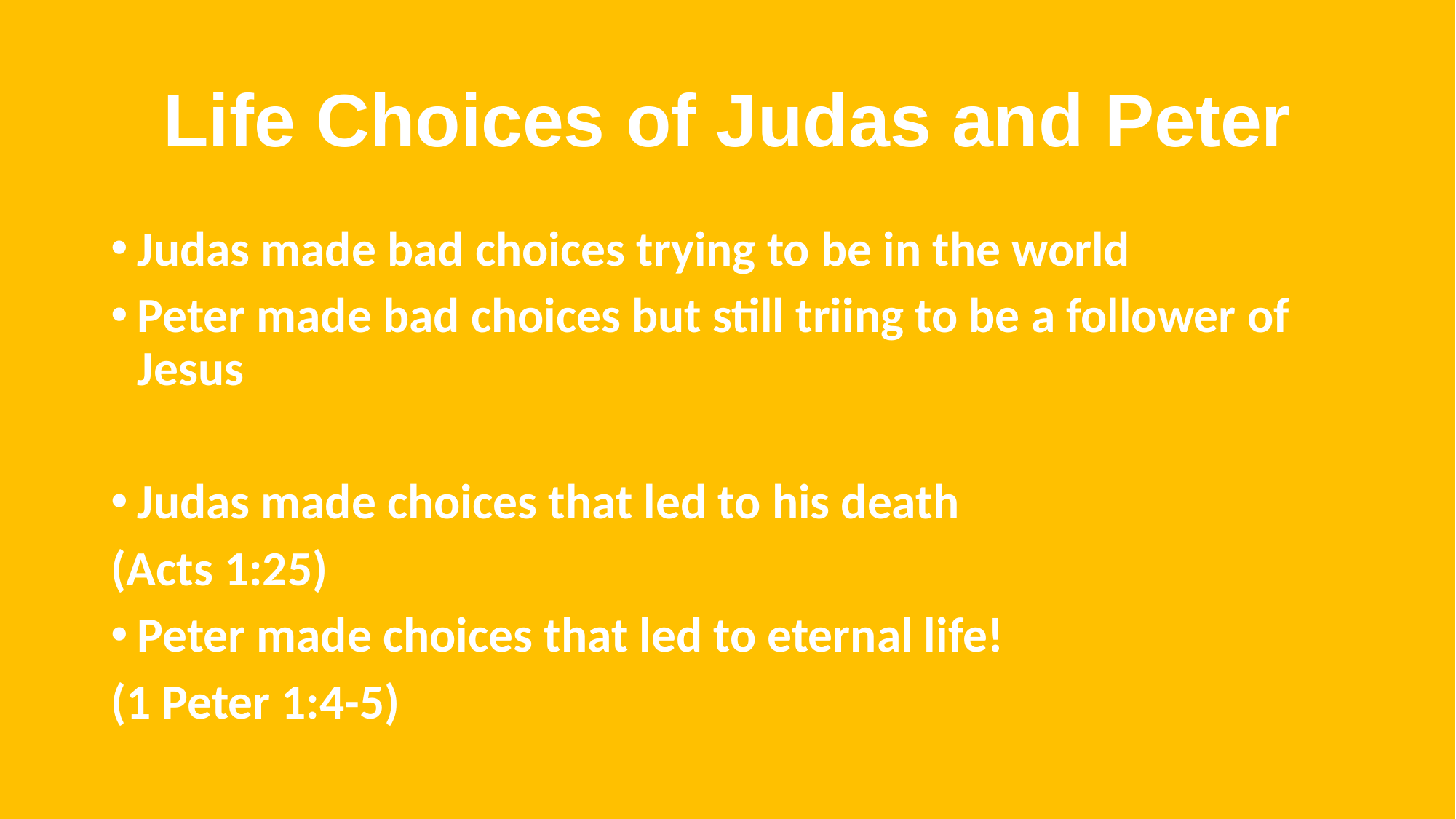

# Life Choices of Judas and Peter
Judas made bad choices trying to be in the world
Peter made bad choices but still triing to be a follower of Jesus

Judas made choices that led to his death
(Acts 1:25)
Peter made choices that led to eternal life!
(1 Peter 1:4-5)